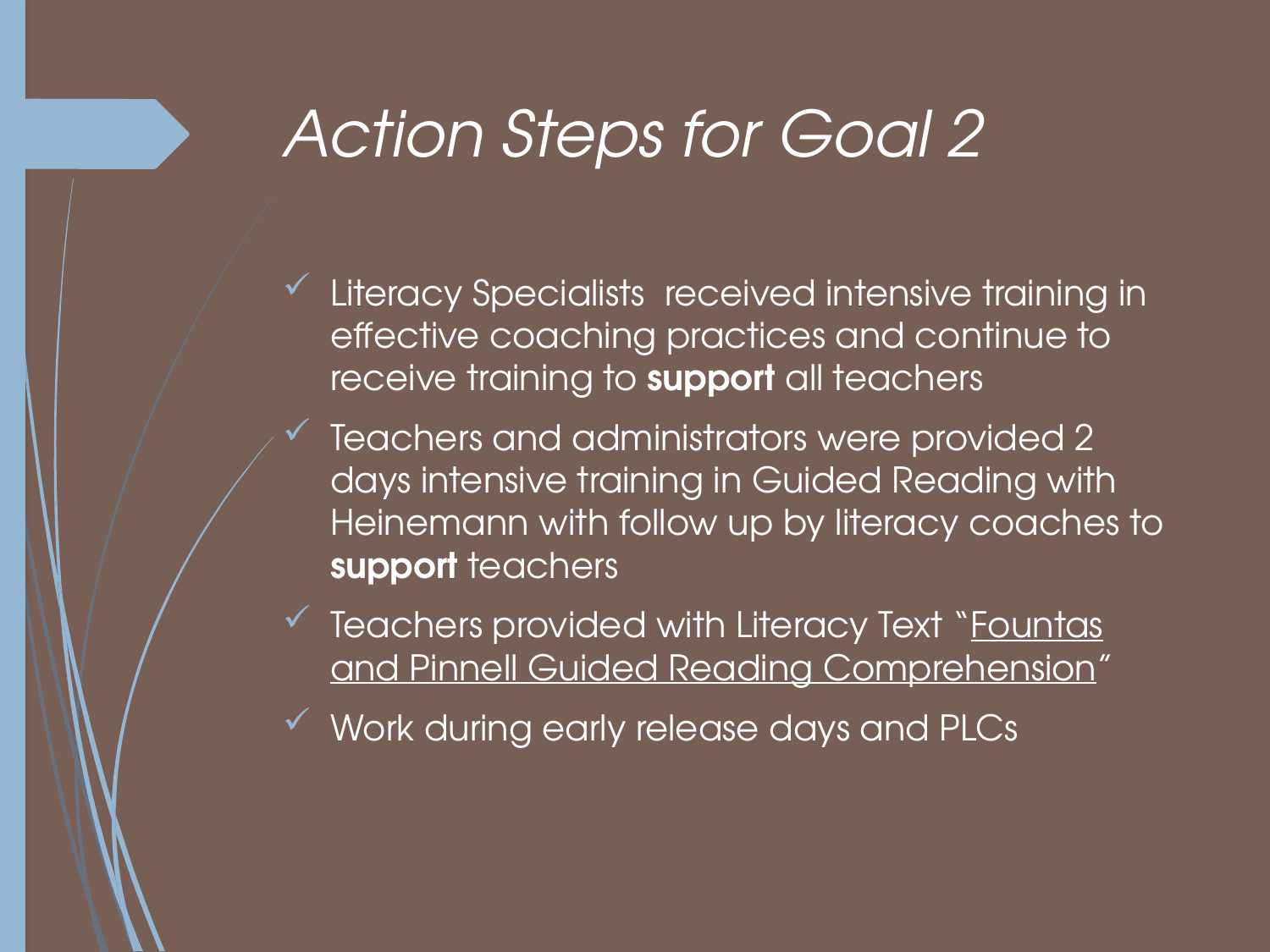

# Action Steps for Goal 2
Literacy Specialists  received intensive training in effective coaching practices and continue to receive training to support all teachers
Teachers and administrators were provided 2 days intensive training in Guided Reading with Heinemann with follow up by literacy coaches to support teachers
Teachers provided with Literacy Text “Fountas and Pinnell Guided Reading Comprehension”
Work during early release days and PLCs